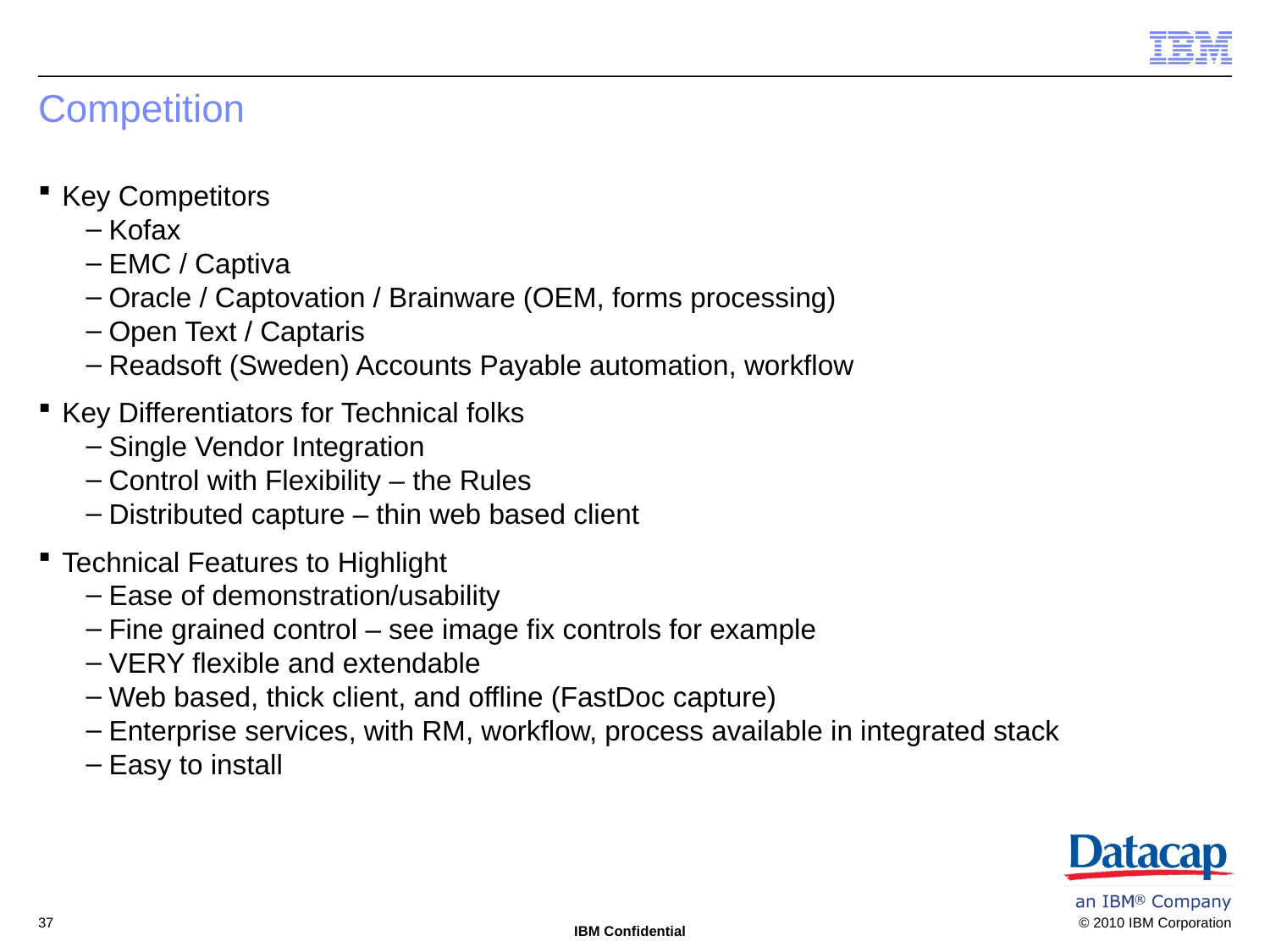

# Competition
Key Competitors
Kofax
EMC / Captiva
Oracle / Captovation / Brainware (OEM, forms processing)
Open Text / Captaris
Readsoft (Sweden) Accounts Payable automation, workflow
Key Differentiators for Technical folks
Single Vendor Integration
Control with Flexibility – the Rules
Distributed capture – thin web based client
Technical Features to Highlight
Ease of demonstration/usability
Fine grained control – see image fix controls for example
VERY flexible and extendable
Web based, thick client, and offline (FastDoc capture)
Enterprise services, with RM, workflow, process available in integrated stack
Easy to install

37